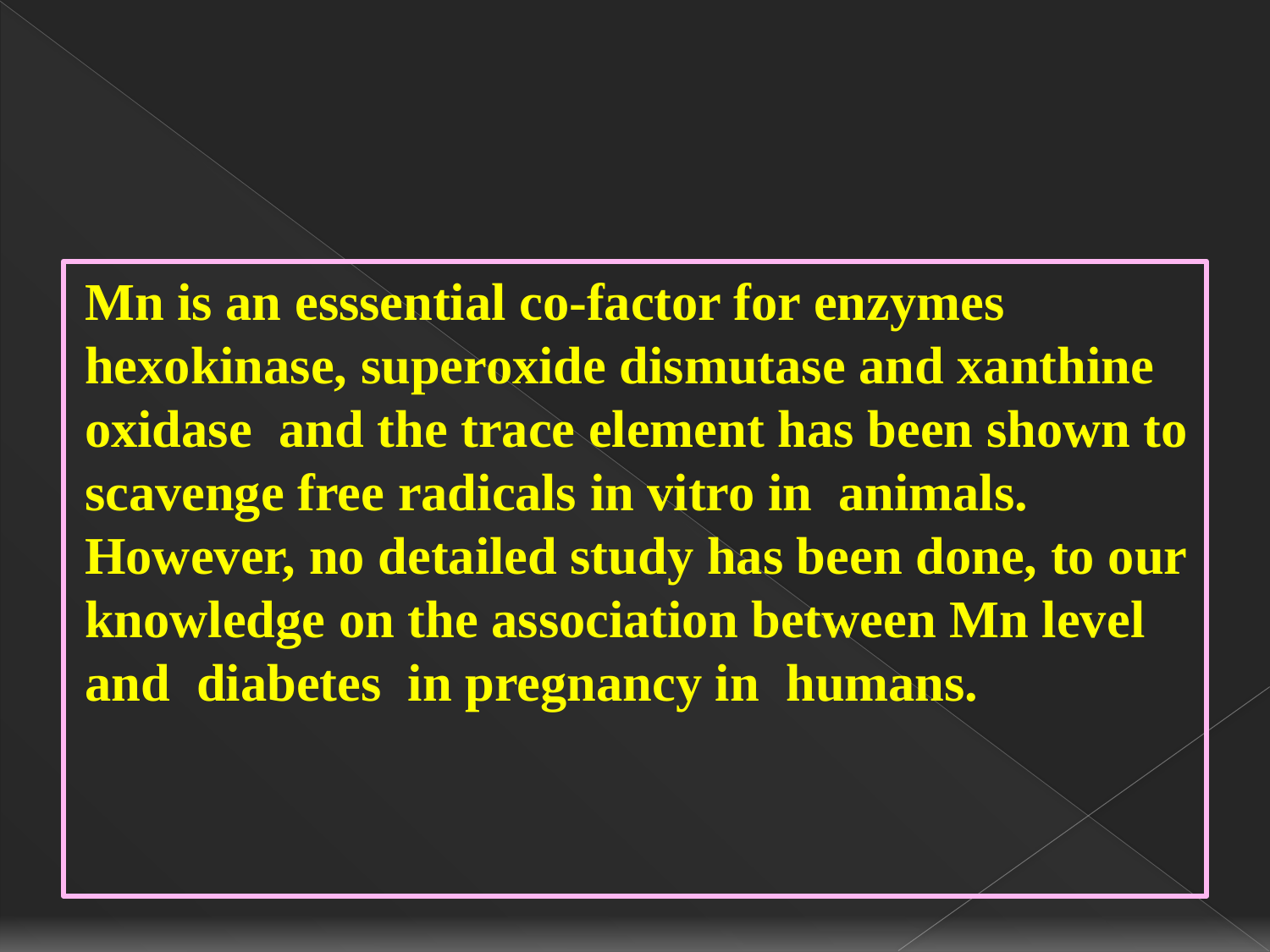

#
Mn is an esssential co-factor for enzymes hexokinase, superoxide dismutase and xanthine oxidase  and the trace element has been shown to scavenge free radicals in vitro in  animals. However, no detailed study has been done, to our knowledge on the association between Mn level  and  diabetes  in pregnancy in  humans.